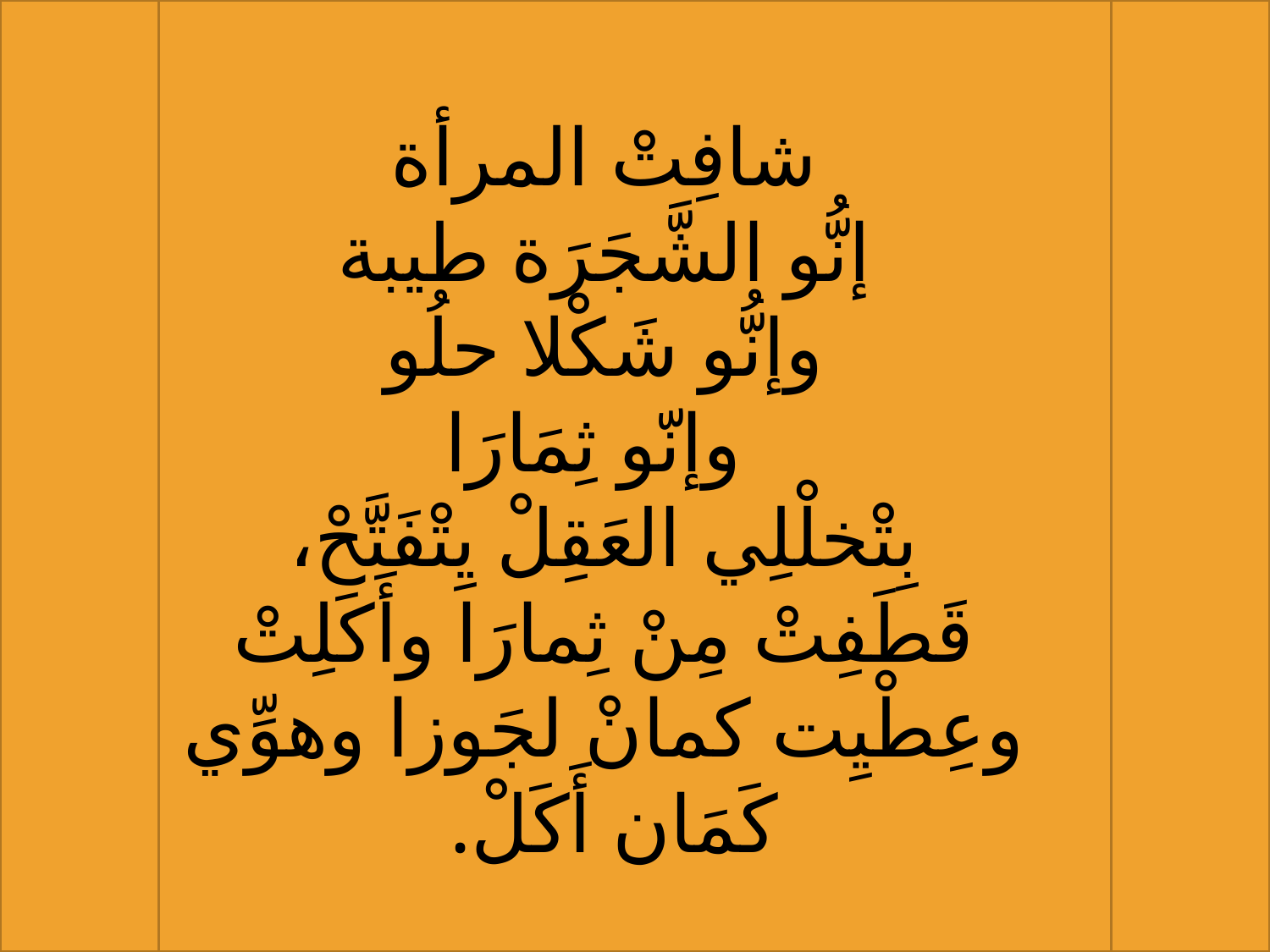

شافِتْ المرأة
 إنُّو الشَّجَرَة طيبة
وإنُّو شَكْلا حلُو
 وإنّو ثِمَارَا
 بِتْخلْلِي العَقِلْ يِتْفَتَّحْ،
قَطَفِتْ مِنْ ثِمارَا وأَكَلِتْ وعِطْيِت كمانْ لجَوزا وهوِّي كَمَان أَكَلْ.